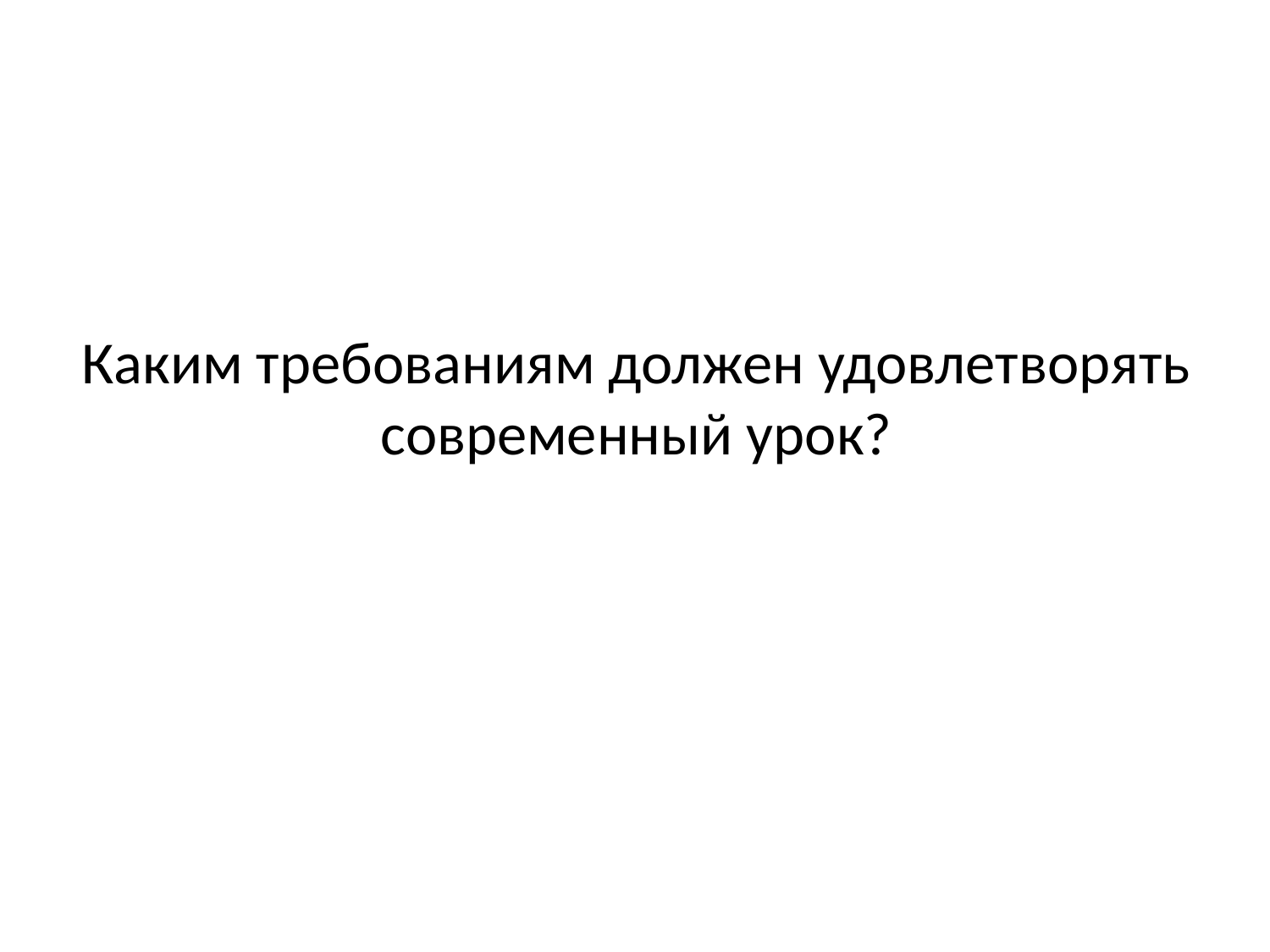

# Каким требованиям должен удовлетворять современный урок?